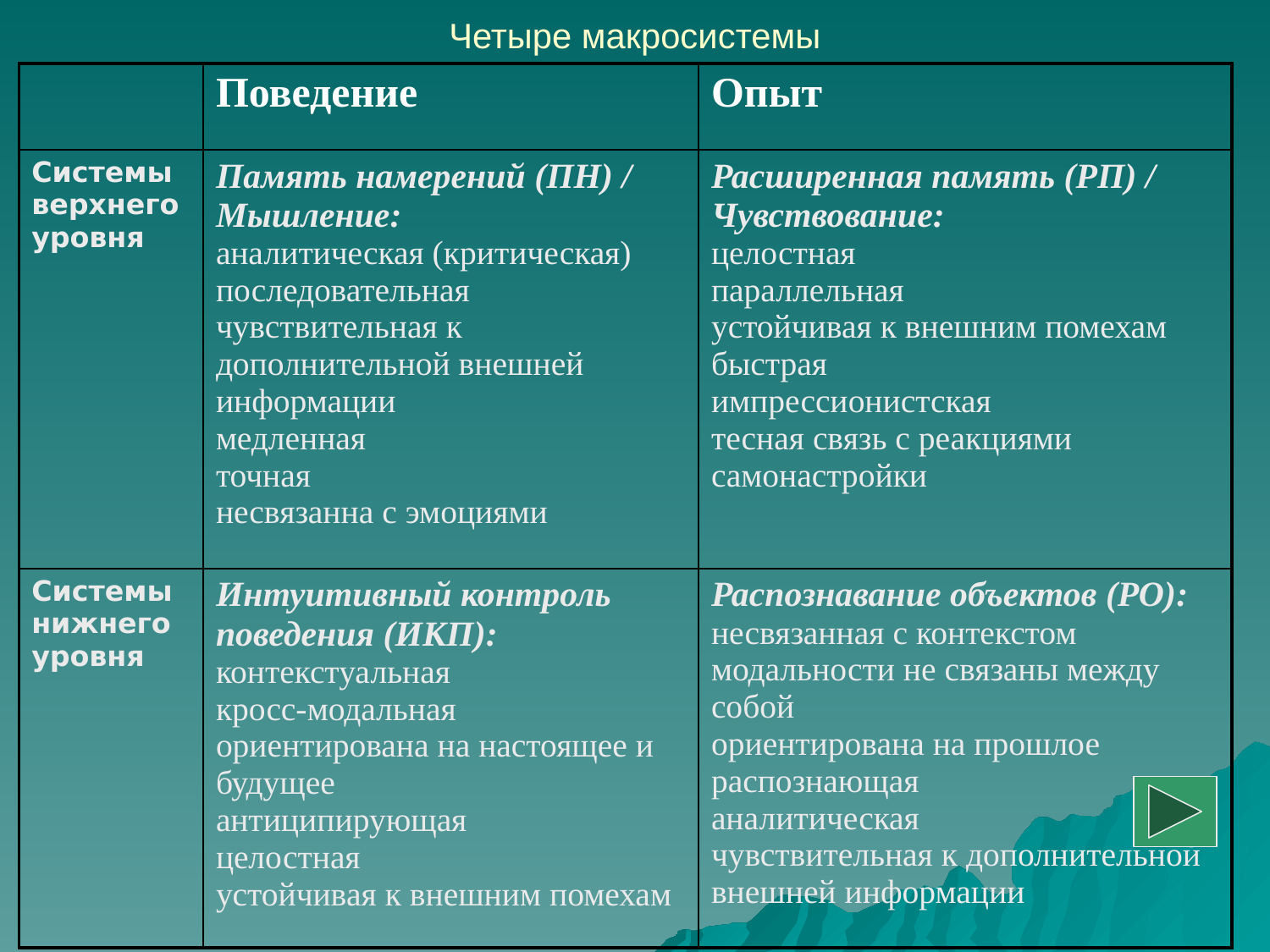

# Четыре макросистемы
|  | Поведение | Опыт |
| --- | --- | --- |
| Системы верхнего уровня | Память намерений (ПН) / Мышление: аналитическая (критическая) последовательная чувствительная к дополнительной внешней информации медленная точная несвязанна с эмоциями | Расширенная память (РП) / Чувствование: целостная параллельная устойчивая к внешним помехам быстрая импрессионистская тесная связь с реакциями самонастройки |
| Системы нижнего уровня | Интуитивный контроль поведения (ИКП): контекстуальная кросс-модальная ориентирована на настоящее и будущее антиципирующая целостная устойчивая к внешним помехам | Распознавание объектов (РО): несвязанная с контекстом модальности не связаны между собой ориентирована на прошлое распознающая аналитическая чувствительная к дополнительной внешней информации |